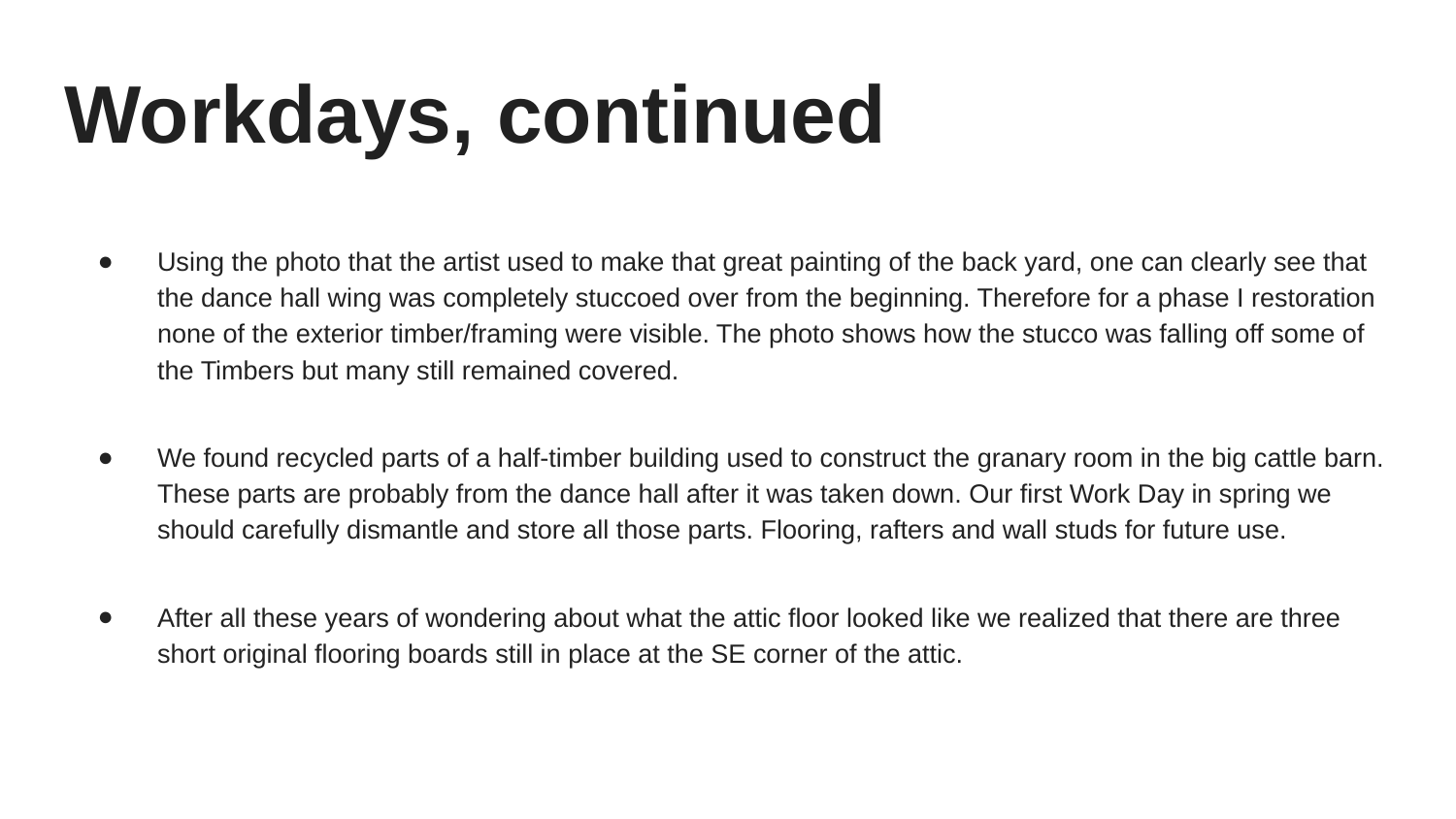

# Workdays, continued

Using the photo that the artist used to make that great painting of the back yard, one can clearly see that the dance hall wing was completely stuccoed over from the beginning. Therefore for a phase I restoration none of the exterior timber/framing were visible. The photo shows how the stucco was falling off some of the Timbers but many still remained covered.

We found recycled parts of a half-timber building used to construct the granary room in the big cattle barn. These parts are probably from the dance hall after it was taken down. Our first Work Day in spring we should carefully dismantle and store all those parts. Flooring, rafters and wall studs for future use.

After all these years of wondering about what the attic floor looked like we realized that there are three short original flooring boards still in place at the SE corner of the attic.